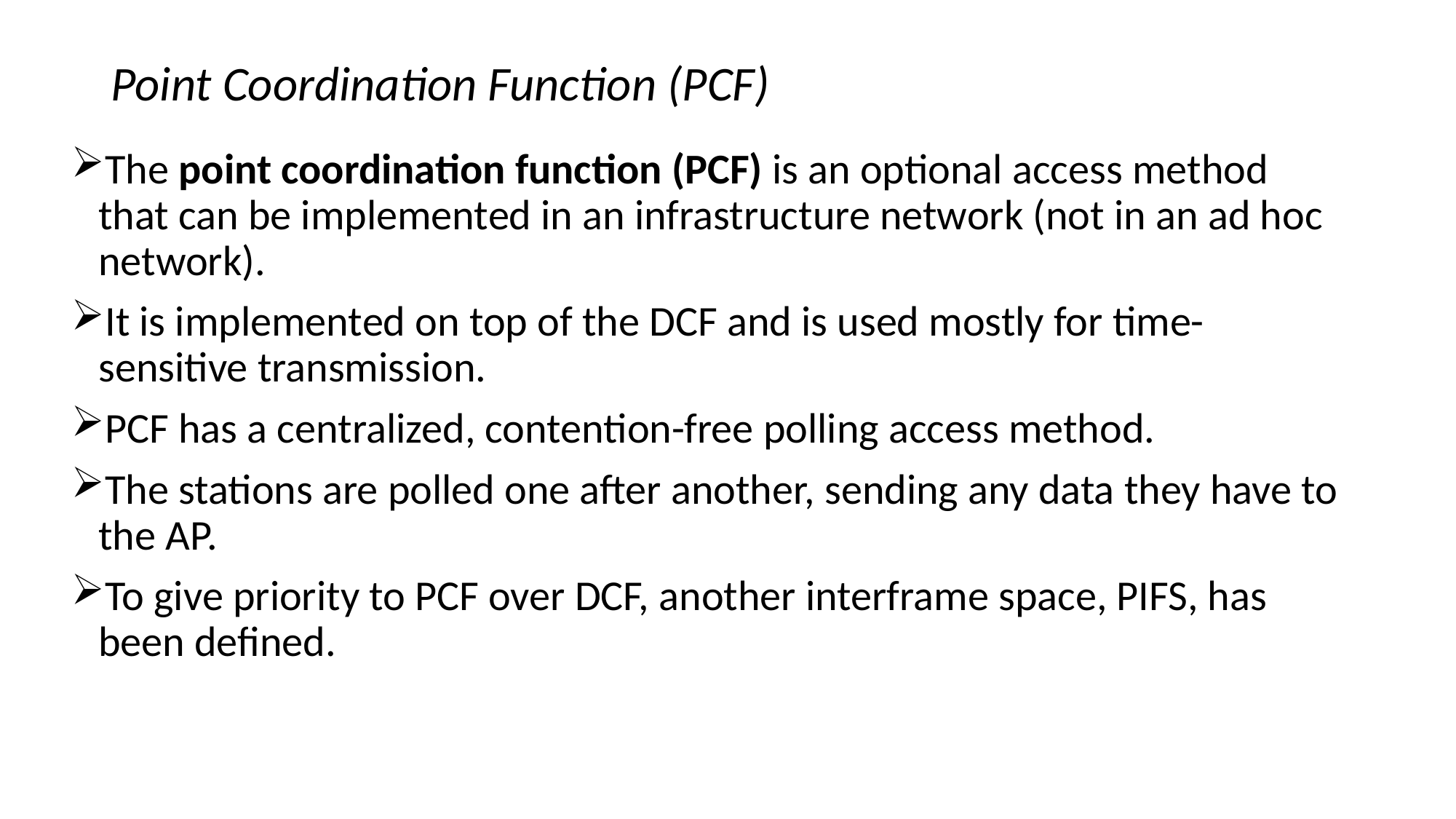

# Point Coordination Function (PCF)
The point coordination function (PCF) is an optional access method that can be implemented in an infrastructure network (not in an ad hoc network).
It is implemented on top of the DCF and is used mostly for time-sensitive transmission.
PCF has a centralized, contention-free polling access method.
The stations are polled one after another, sending any data they have to the AP.
To give priority to PCF over DCF, another interframe space, PIFS, has been defined.